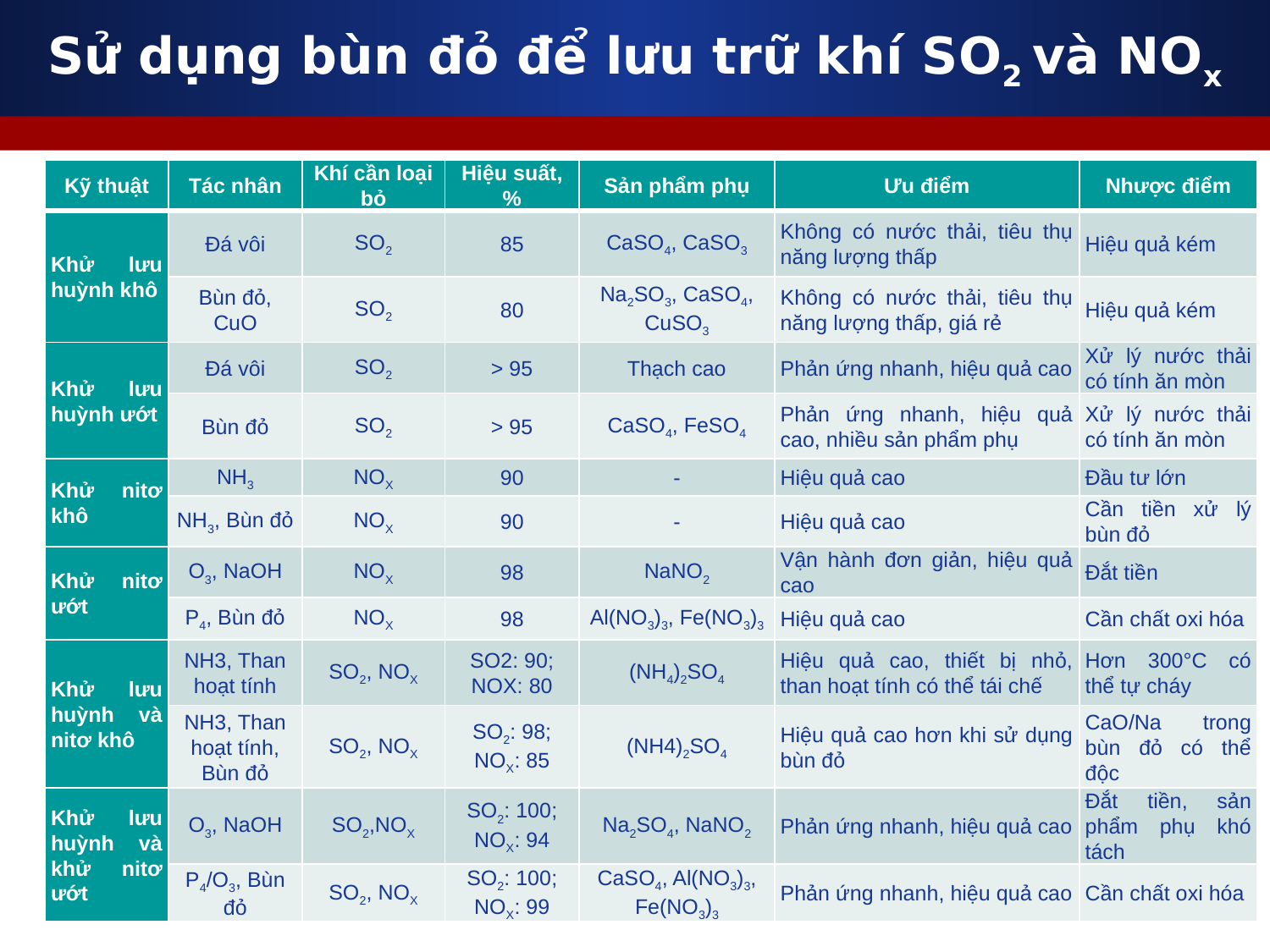

# Sử dụng bùn đỏ để lưu trữ khí SO2 và NOx
| Kỹ thuật | Tác nhân | Khí cần loại bỏ | Hiệu suất, % | Sản phẩm phụ | Ưu điểm | Nhược điểm |
| --- | --- | --- | --- | --- | --- | --- |
| Khử lưu huỳnh khô | Đá vôi | SO2 | 85 | CaSO4, CaSO3 | Không có nước thải, tiêu thụ năng lượng thấp | Hiệu quả kém |
|  | Bùn đỏ, CuO | SO2 | 80 | Na2SO3, CaSO4, CuSO3 | Không có nước thải, tiêu thụ năng lượng thấp, giá rẻ | Hiệu quả kém |
| Khử lưu huỳnh ướt | Đá vôi | SO2 | > 95 | Thạch cao | Phản ứng nhanh, hiệu quả cao | Xử lý nước thải có tính ăn mòn |
|  | Bùn đỏ | SO2 | > 95 | CaSO4, FeSO4 | Phản ứng nhanh, hiệu quả cao, nhiều sản phẩm phụ | Xử lý nước thải có tính ăn mòn |
| Khử nitơ khô | NH3 | NOX | 90 | - | Hiệu quả cao | Đầu tư lớn |
|  | NH3, Bùn đỏ | NOX | 90 | - | Hiệu quả cao | Cần tiền xử lý bùn đỏ |
| Khử nitơ ướt | O3, NaOH | NOX | 98 | NaNO2 | Vận hành đơn giản, hiệu quả cao | Đắt tiền |
|  | P4, Bùn đỏ | NOX | 98 | Al(NO3)3, Fe(NO3)3 | Hiệu quả cao | Cần chất oxi hóa |
| Khử lưu huỳnh và nitơ khô | NH3, Than hoạt tính | SO2, NOX | SO2: 90; NOX: 80 | (NH4)2SO4 | Hiệu quả cao, thiết bị nhỏ, than hoạt tính có thể tái chế | Hơn 300°C có thể tự cháy |
|  | NH3, Than hoạt tính, Bùn đỏ | SO2, NOX | SO2: 98; NOX: 85 | (NH4)2SO4 | Hiệu quả cao hơn khi sử dụng bùn đỏ | CaO/Na trong bùn đỏ có thể độc |
| Khử lưu huỳnh và khử nitơ ướt | O3, NaOH | SO2,NOX | SO2: 100; NOX: 94 | Na2SO4, NaNO2 | Phản ứng nhanh, hiệu quả cao | Đắt tiền, sản phẩm phụ khó tách |
|  | P4/O3, Bùn đỏ | SO2, NOX | SO2: 100; NOX: 99 | CaSO4, Al(NO3)3, Fe(NO3)3 | Phản ứng nhanh, hiệu quả cao | Cần chất oxi hóa |